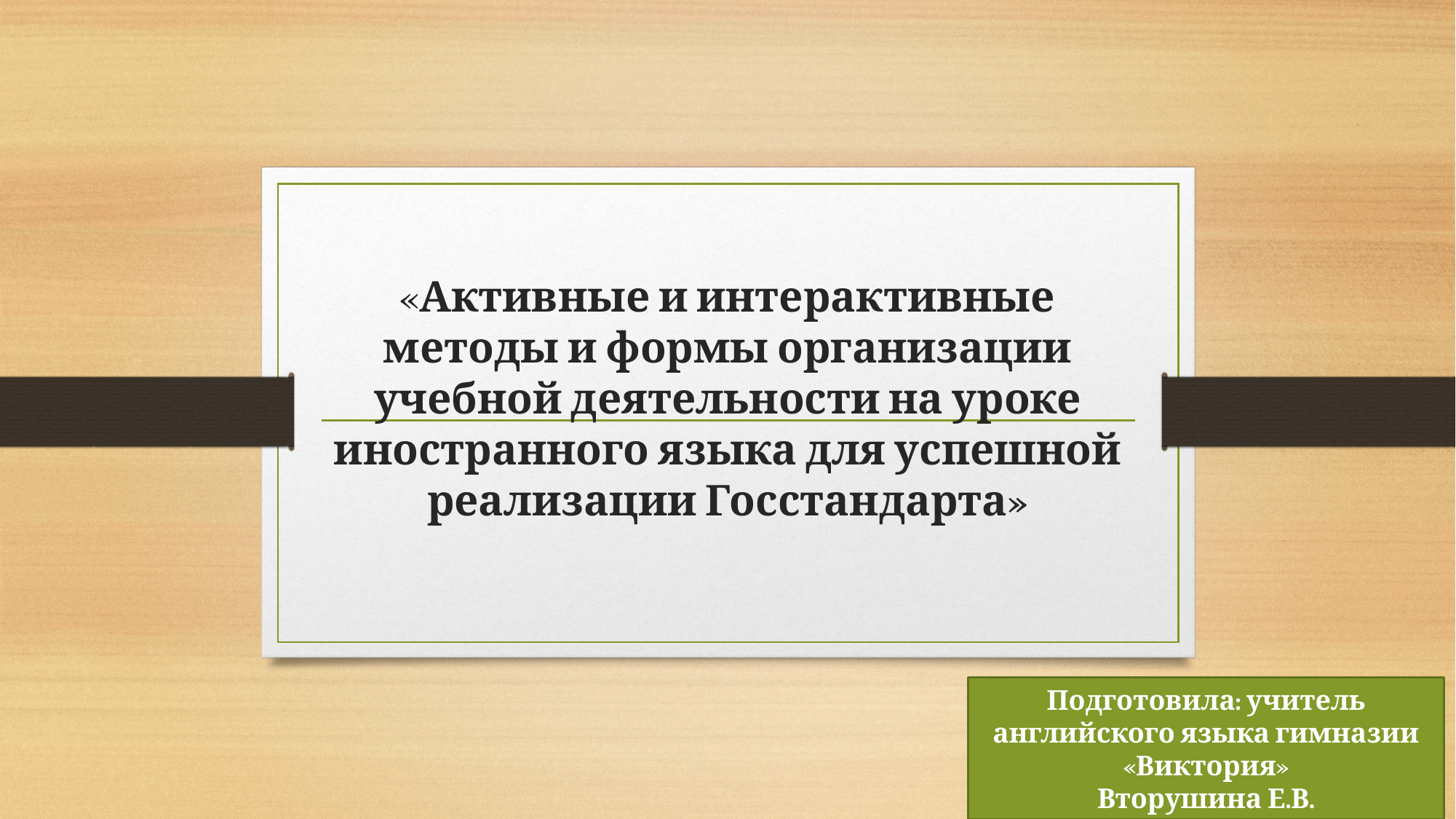

# «Активные и интерактивные методы и формы организации учебной деятельности на уроке иностранного языка для успешной реализации Госстандарта»
Подготовила: учитель английского языка гимназии «Виктория»
Вторушина Е.В.